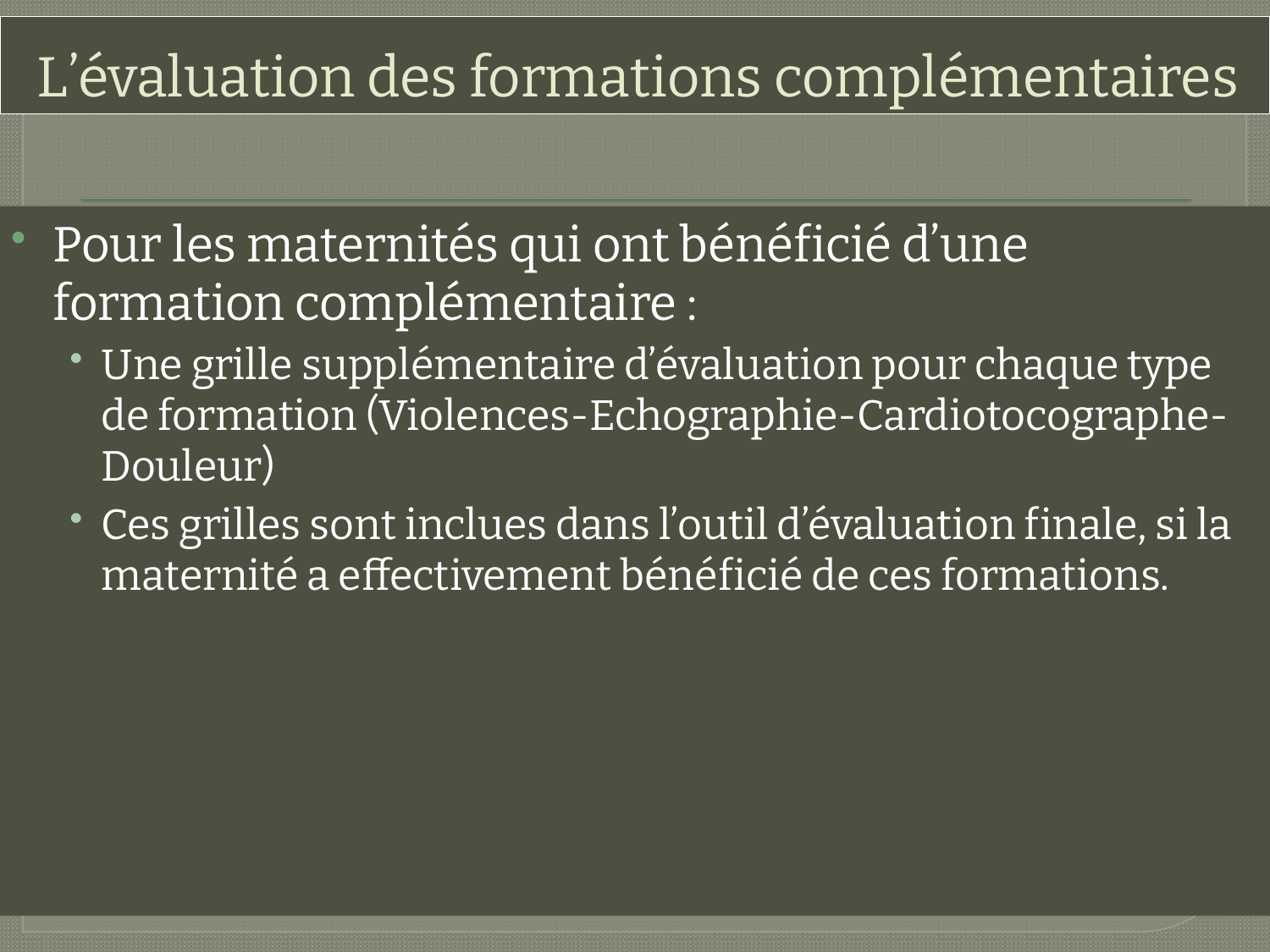

# L’évaluation des formations complémentaires
Pour les maternités qui ont bénéficié d’une formation complémentaire :
Une grille supplémentaire d’évaluation pour chaque type de formation (Violences-Echographie-Cardiotocographe-Douleur)
Ces grilles sont inclues dans l’outil d’évaluation finale, si la maternité a effectivement bénéficié de ces formations.